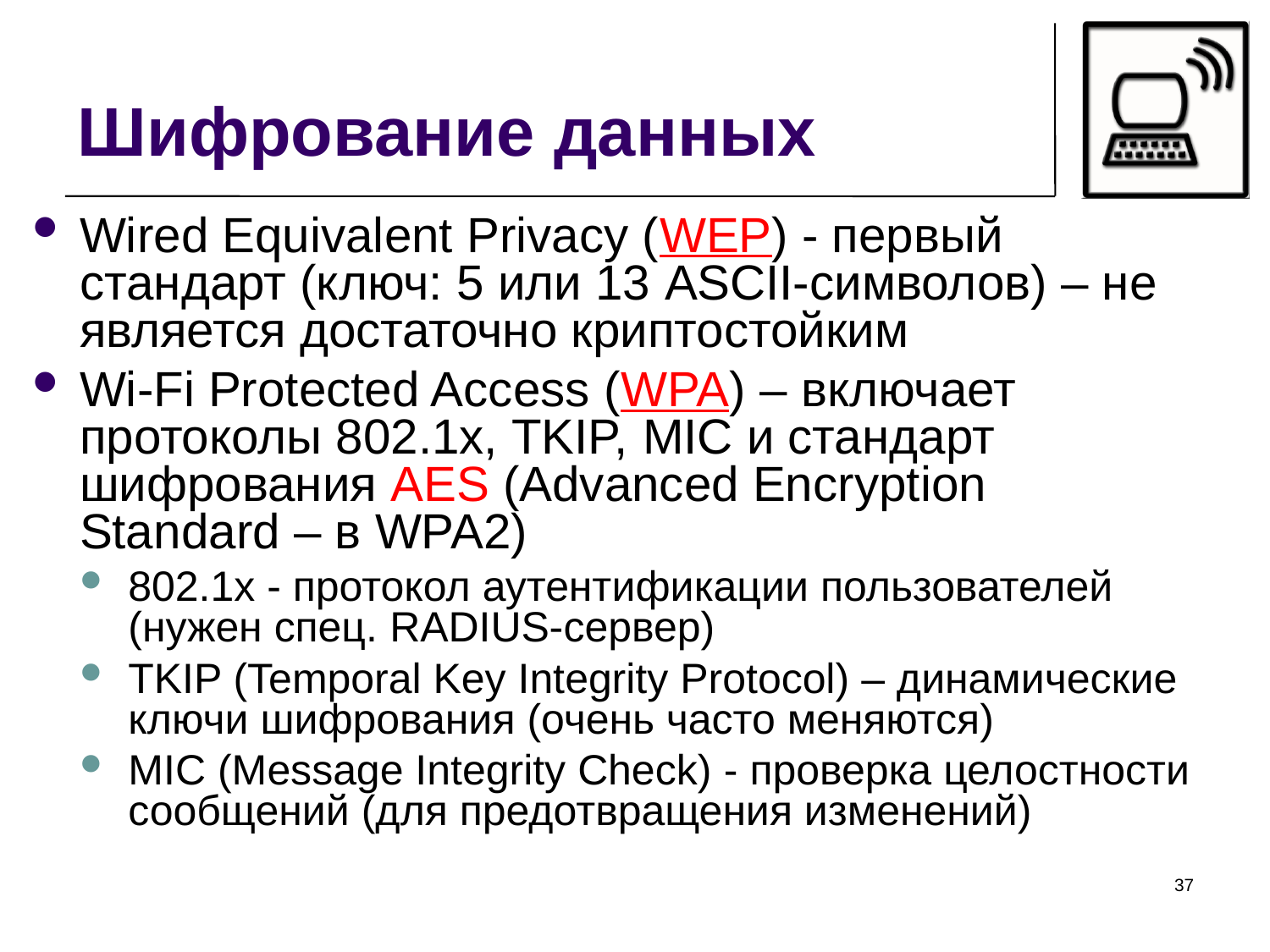

Шифрование данных
Wired Equivalent Privacy (WEP) - первый стандарт (ключ: 5 или 13 ASCII-символов) – не является достаточно криптостойким
Wi-Fi Protected Access (WPA) – включает протоколы 802.1х, TKIP, MIC и стандарт шифрования AES (Advanced Encryption Standard – в WPA2)
802.1х - протокол аутентификации пользователей (нужен спец. RADIUS-сервер)
TKIP (Temporal Key Integrity Protocol) – динамические ключи шифрования (очень часто меняются)
MIC (Message Integrity Check) - проверка целостности сообщений (для предотвращения изменений)
37